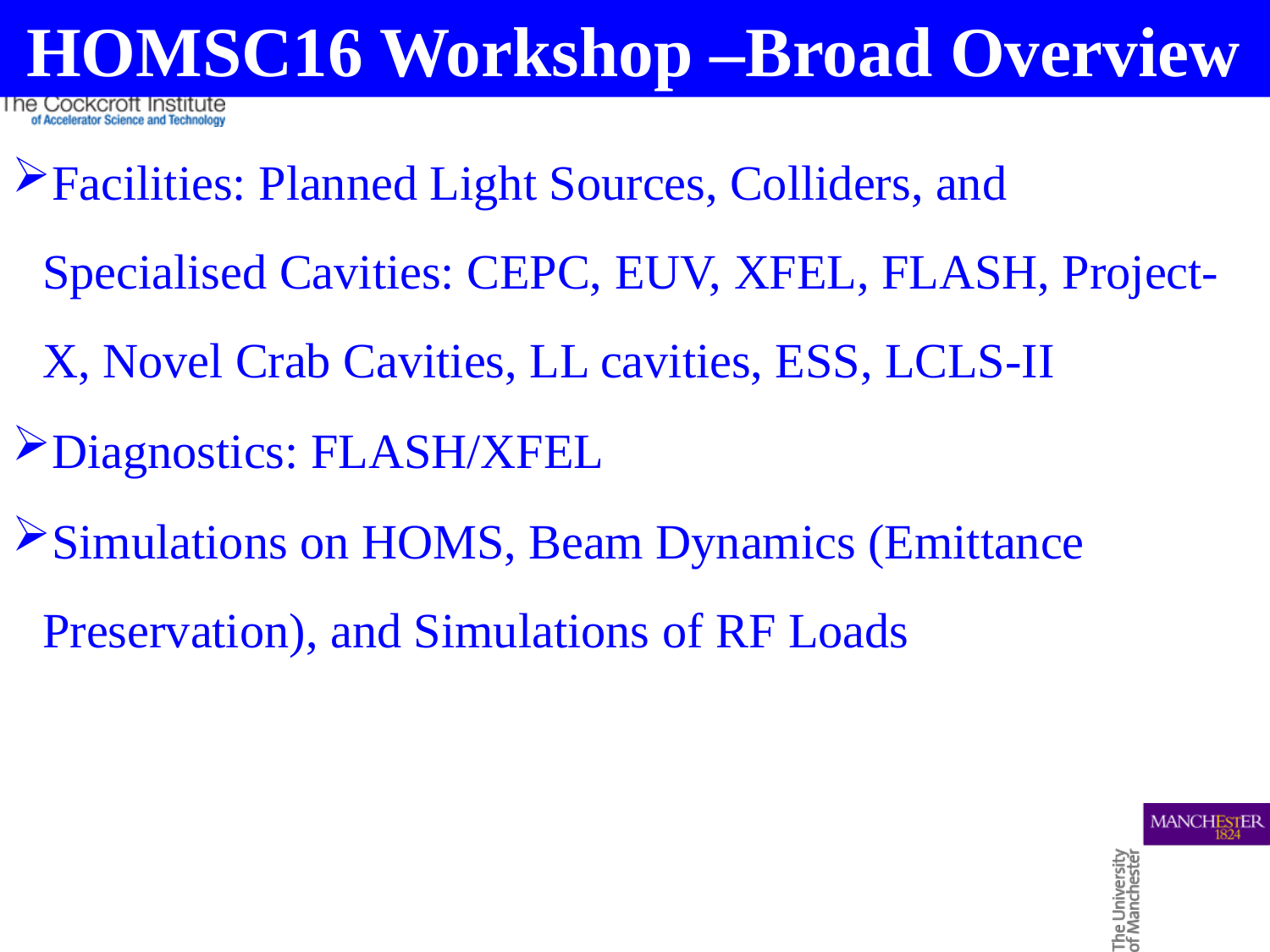

HOMSC16 Workshop –Broad Overview
Facilities: Planned Light Sources, Colliders, and Specialised Cavities: CEPC, EUV, XFEL, FLASH, Project-X, Novel Crab Cavities, LL cavities, ESS, LCLS-II
Diagnostics: FLASH/XFEL
Simulations on HOMS, Beam Dynamics (Emittance Preservation), and Simulations of RF Loads